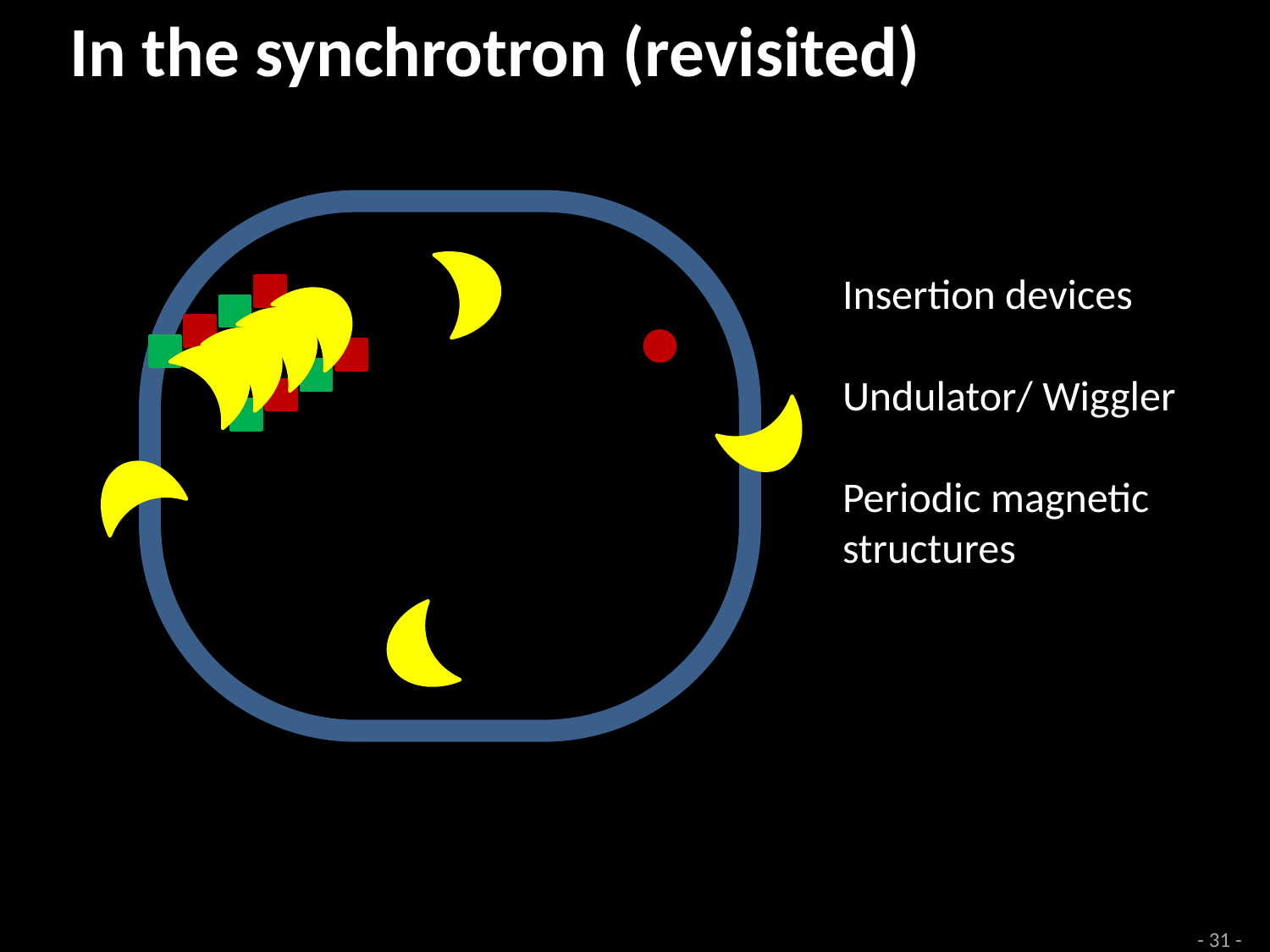

In the synchrotron (revisited)

Insertion devices
Undulator/ Wiggler
Periodic magnetic structures